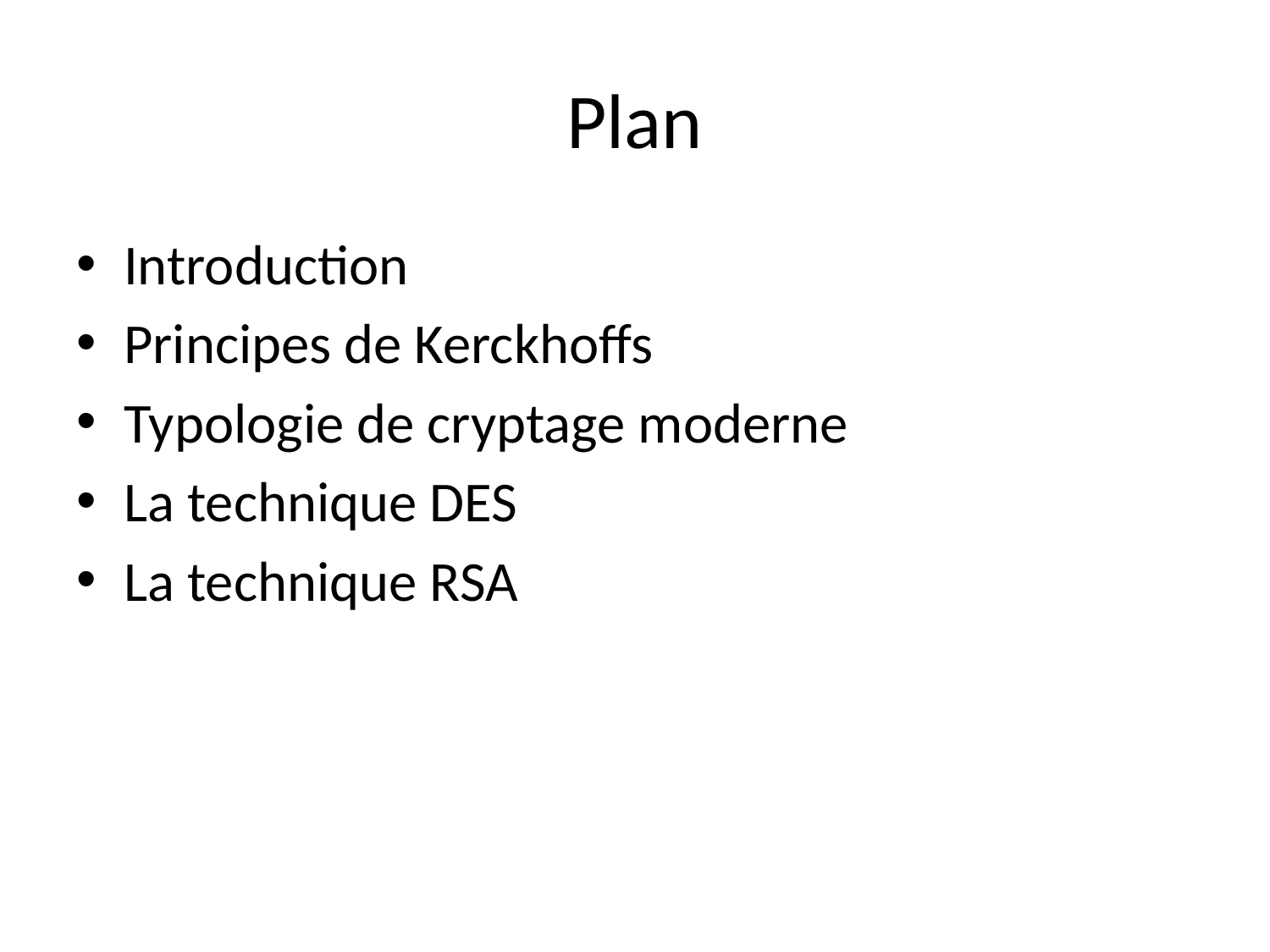

# Plan
Introduction
Principes de Kerckhoffs
Typologie de cryptage moderne
La technique DES
La technique RSA